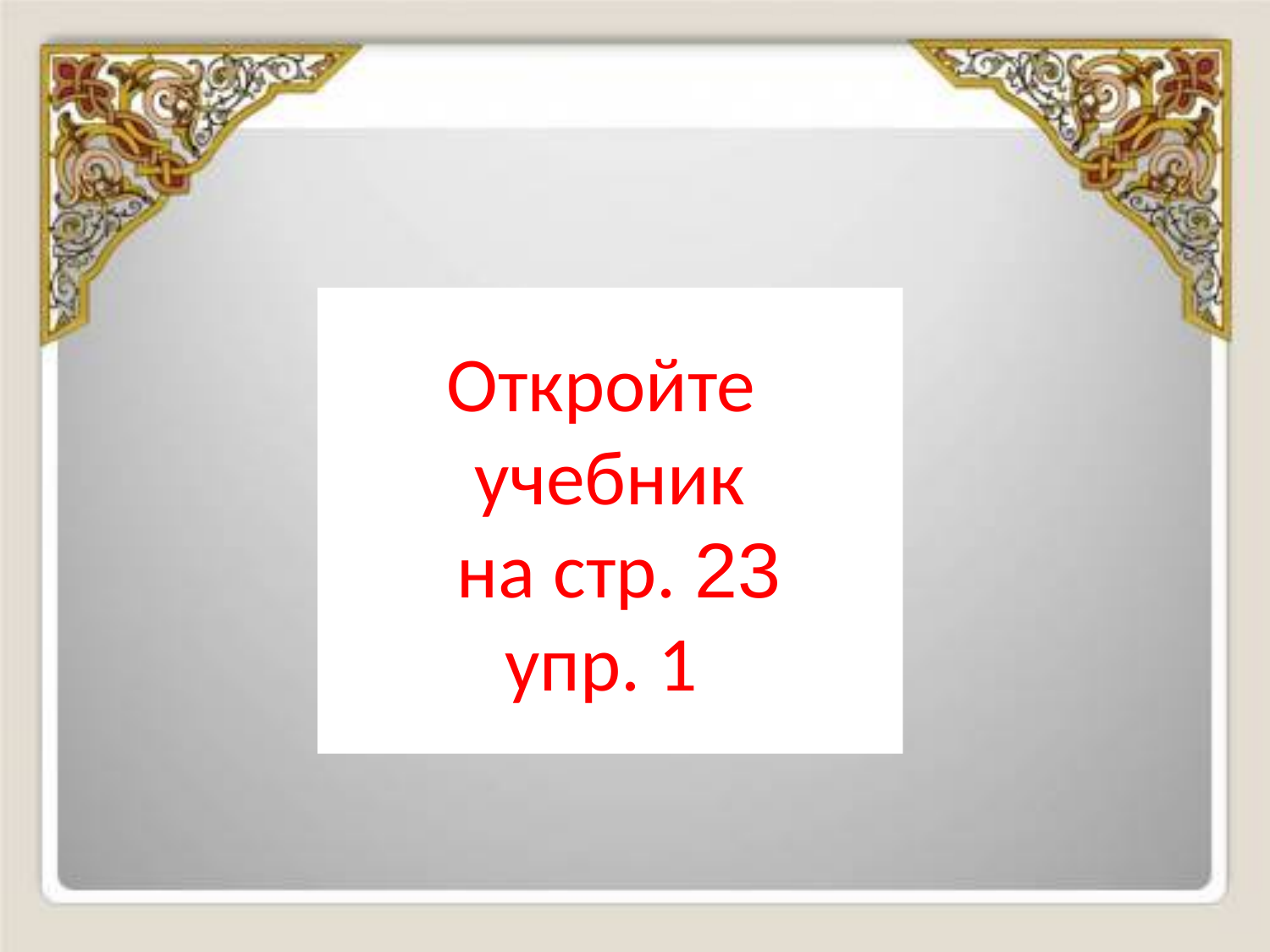

# Откройте учебник на стр. 23 упр. 1